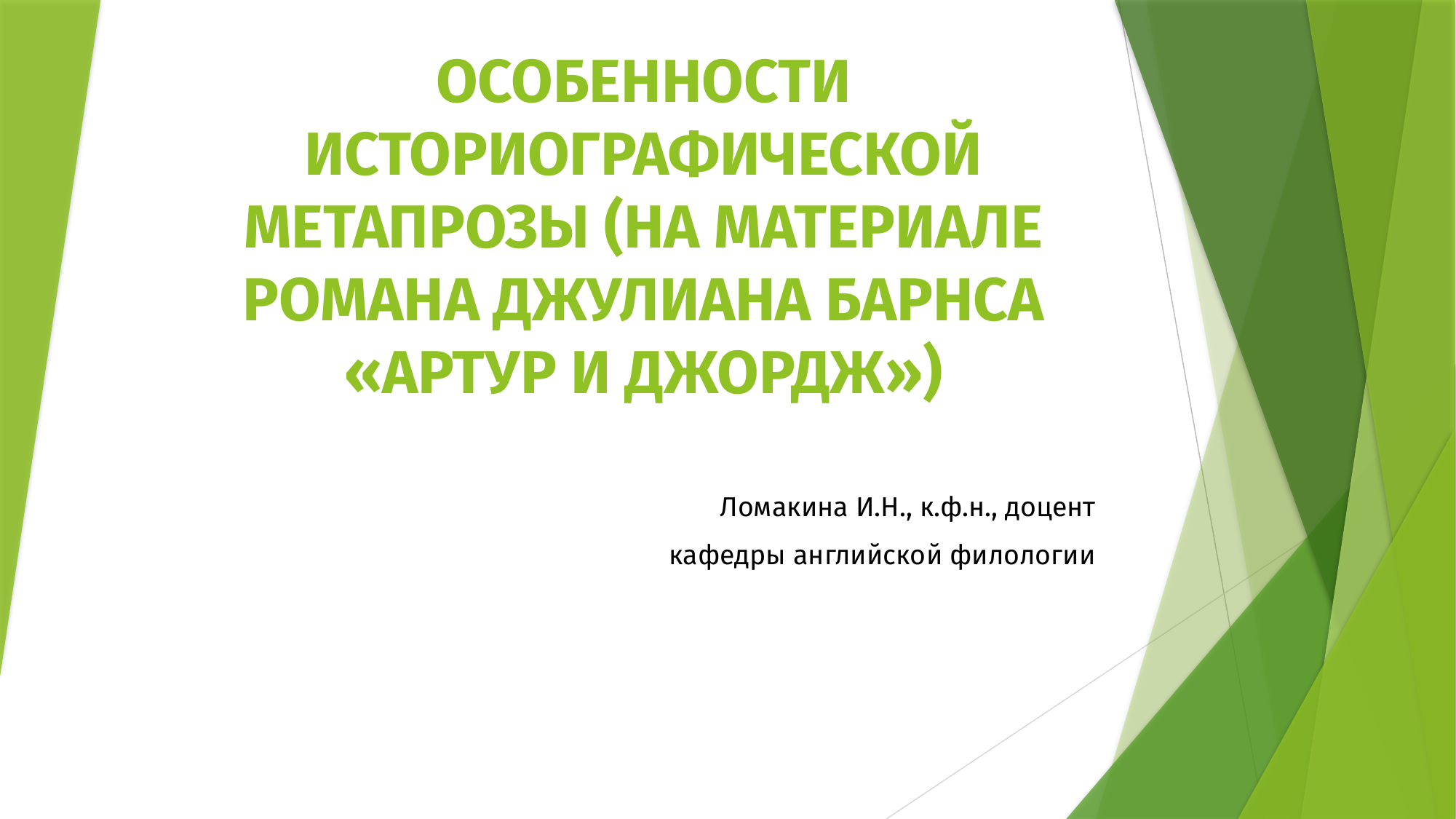

# ОСОБЕННОСТИ ИСТОРИОГРАФИЧЕСКОЙ МЕТАПРОЗЫ (НА МАТЕРИАЛЕ РОМАНА ДЖУЛИАНА БАРНСА «АРТУР И ДЖОРДЖ»)
Ломакина И.Н., к.ф.н., доцент
кафедры английской филологии